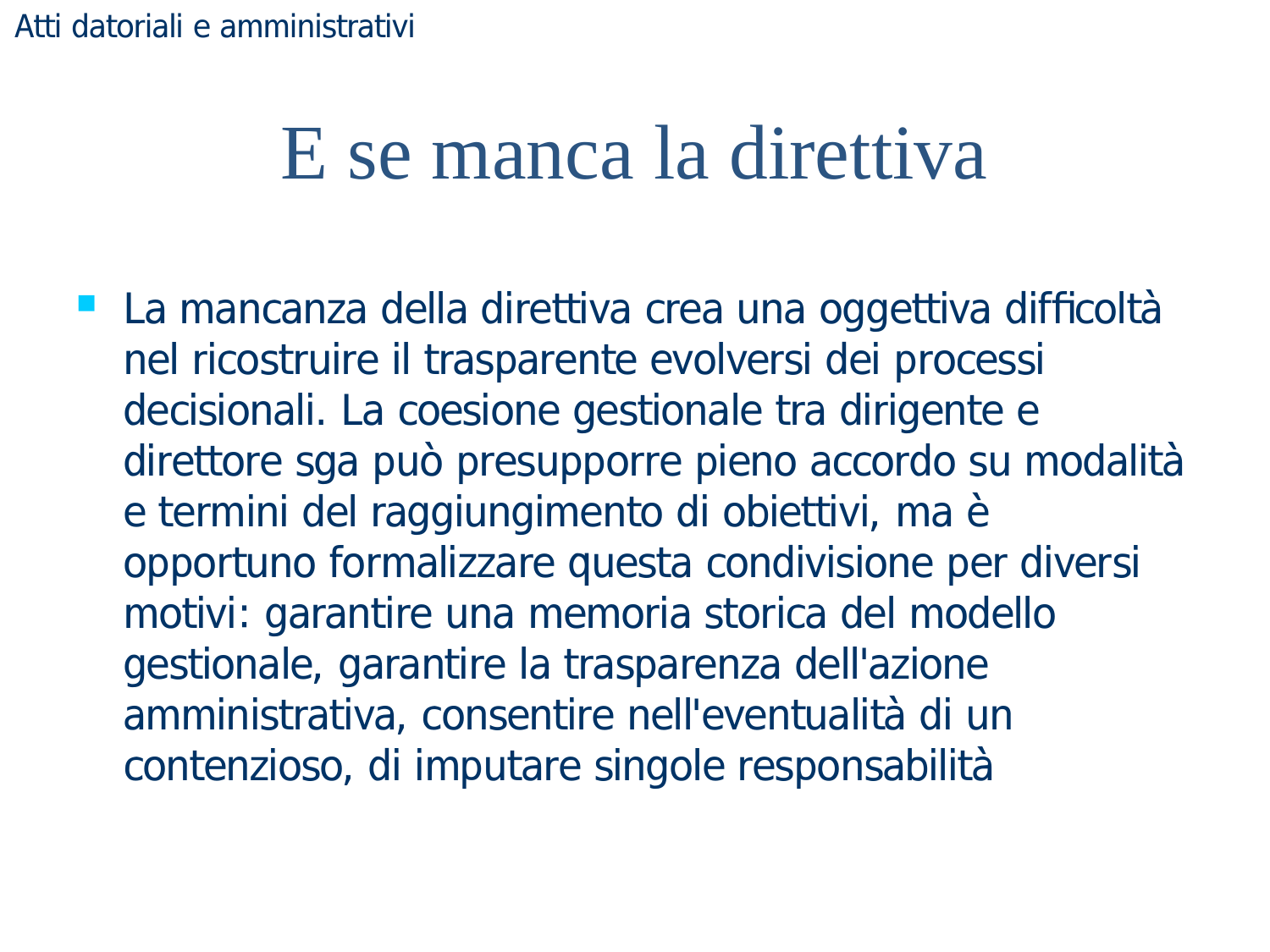

Atti datoriali e amministrativi
# E se manca la direttiva
La mancanza della direttiva crea una oggettiva difficoltà nel ricostruire il trasparente evolversi dei processi decisionali. La coesione gestionale tra dirigente e direttore sga può presupporre pieno accordo su modalità e termini del raggiungimento di obiettivi, ma è opportuno formalizzare questa condivisione per diversi motivi: garantire una memoria storica del modello gestionale, garantire la trasparenza dell'azione amministrativa, consentire nell'eventualità di un contenzioso, di imputare singole responsabilità
23/11/2012
Anna Armone
73